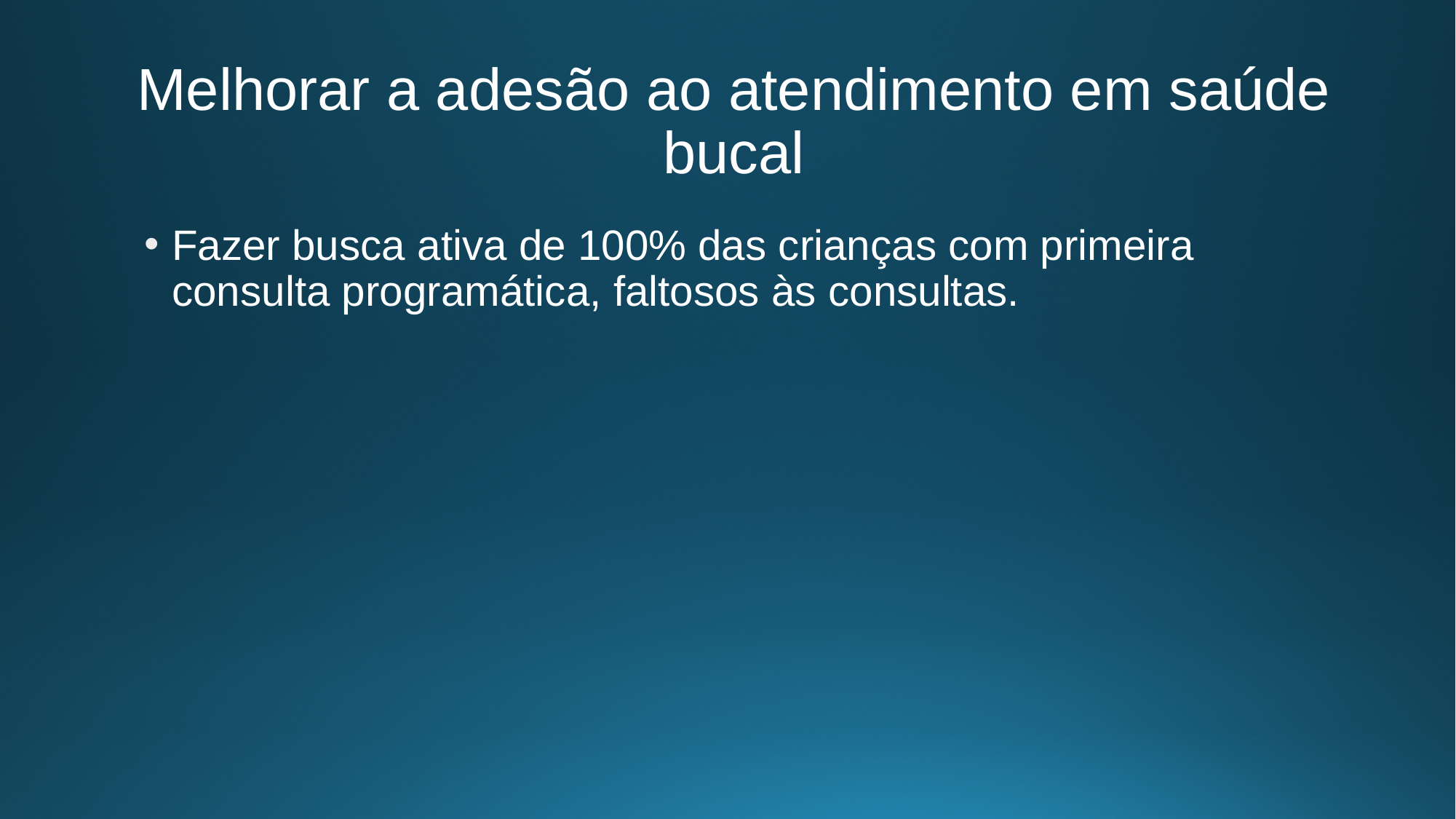

# Melhorar a adesão ao atendimento em saúde bucal
Fazer busca ativa de 100% das crianças com primeira consulta programática, faltosos às consultas.